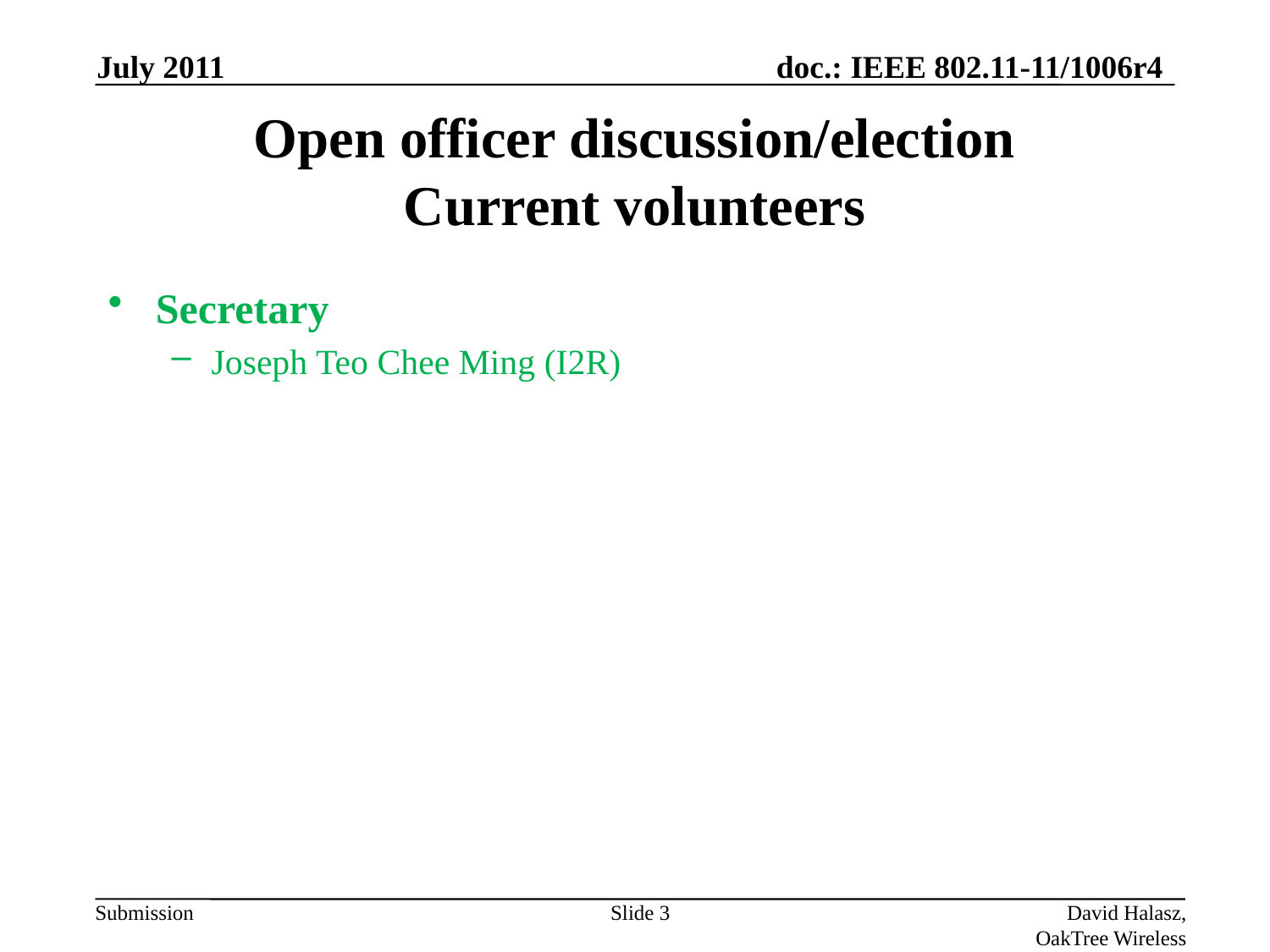

July 2011
# Open officer discussion/election Current volunteers
Secretary
Joseph Teo Chee Ming (I2R)
Slide 3
David Halasz, OakTree Wireless